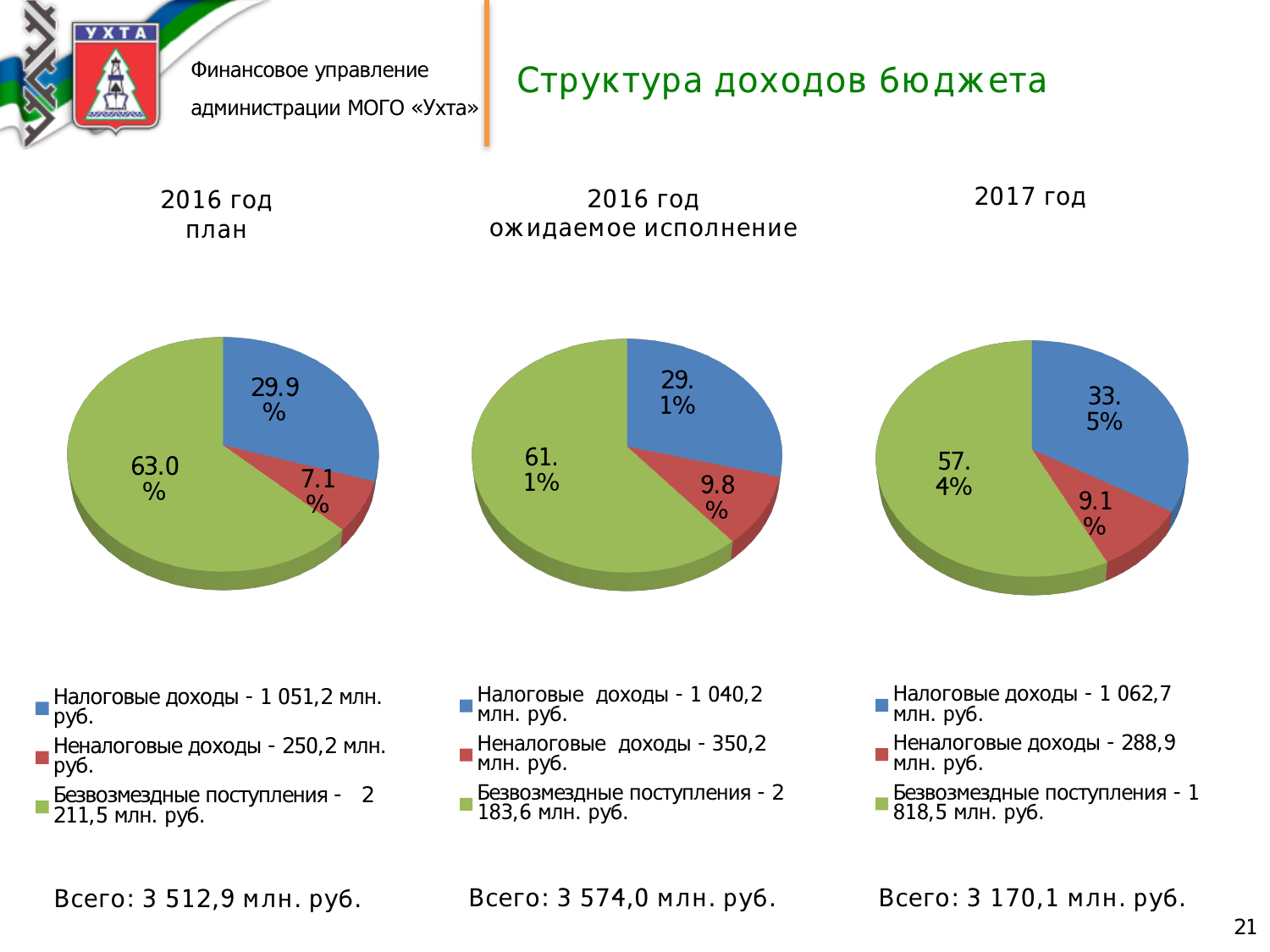

Структура доходов бюджета
2017 год
2016 год
ожидаемое исполнение
2016 год
план

[unsupported chart]

[unsupported chart]

[unsupported chart]

Всего: 3 170,1 млн. руб.
Всего: 3 574,0 млн. руб.
Всего: 3 512,9 млн. руб.
21